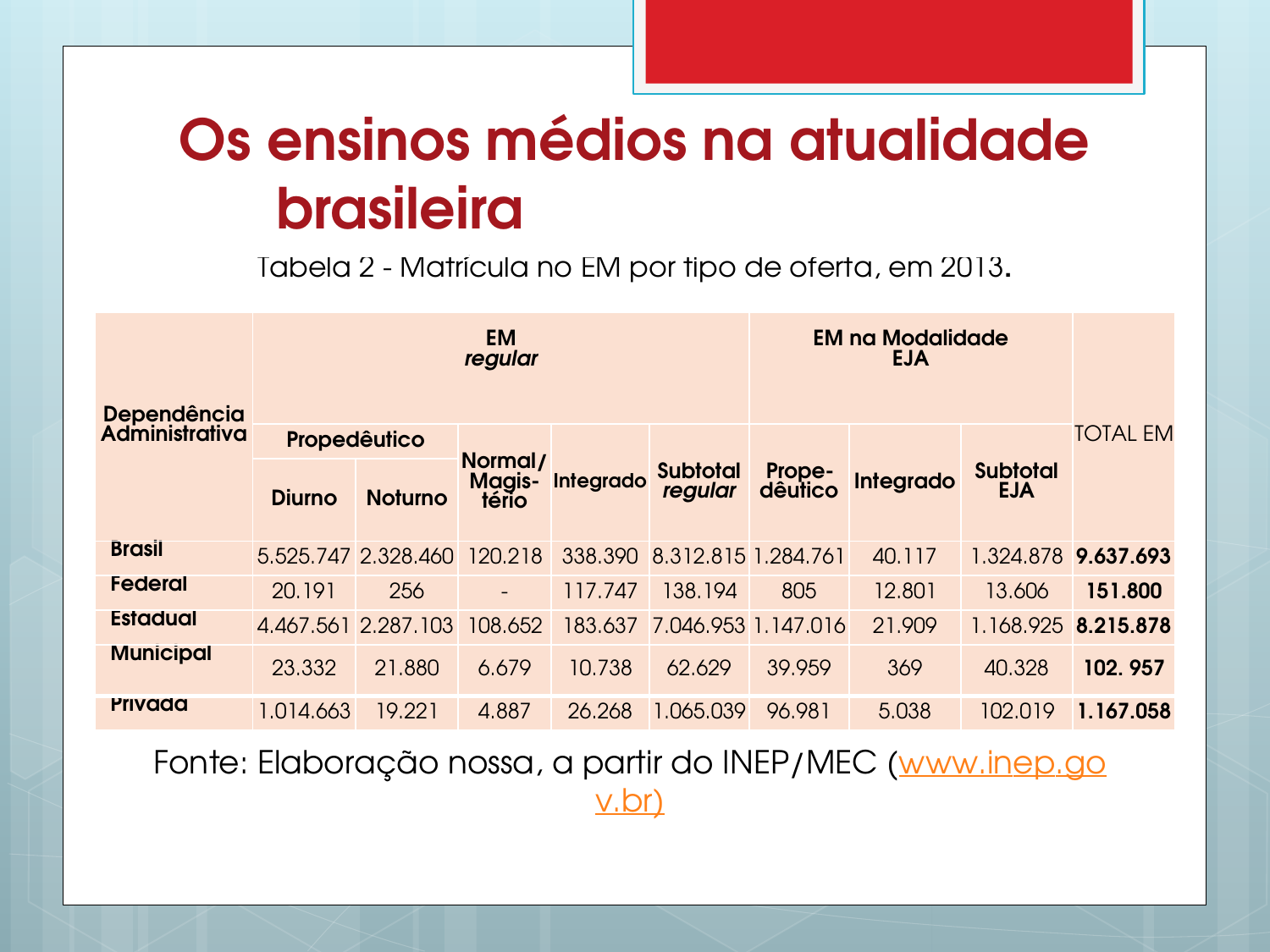

# Os ensinos médios na atualidade brasileira
| Tabela 2 - Matrícula no EM por tipo de oferta, em 2013. |  |  |  |  |  |  |  |  |  |
| --- | --- | --- | --- | --- | --- | --- | --- | --- | --- |
| Dependência Administrativa | EM regular |  |  |  |  | EM na Modalidade EJA |  |  | TOTAL EM |
|  | Propedêutico |  | Normal/ Magis- tério | Integrado | Subtotal regular | Prope- dêutico | Integrado | Subtotal EJA |  |
|  | Diurno | Noturno |  |  |  |  |  |  |  |
| Brasil | 5.525.747 | 2.328.460 | 120.218 | 338.390 | 8.312.815 | 1.284.761 | 40.117 | 1.324.878 | 9.637.693 |
| Federal | 20.191 | 256 | - | 117.747 | 138.194 | 805 | 12.801 | 13.606 | 151.800 |
| Estadual | 4.467.561 | 2.287.103 | 108.652 | 183.637 | 7.046.953 | 1.147.016 | 21.909 | 1.168.925 | 8.215.878 |
| Municipal | 23.332 | 21.880 | 6.679 | 10.738 | 62.629 | 39.959 | 369 | 40.328 | 102. 957 |
| Privada | 1.014.663 | 19.221 | 4.887 | 26.268 | 1.065.039 | 96.981 | 5.038 | 102.019 | 1.167.058 |
Fonte: Elaboração nossa, a partir do INEP/MEC (www.inep.gov.br)